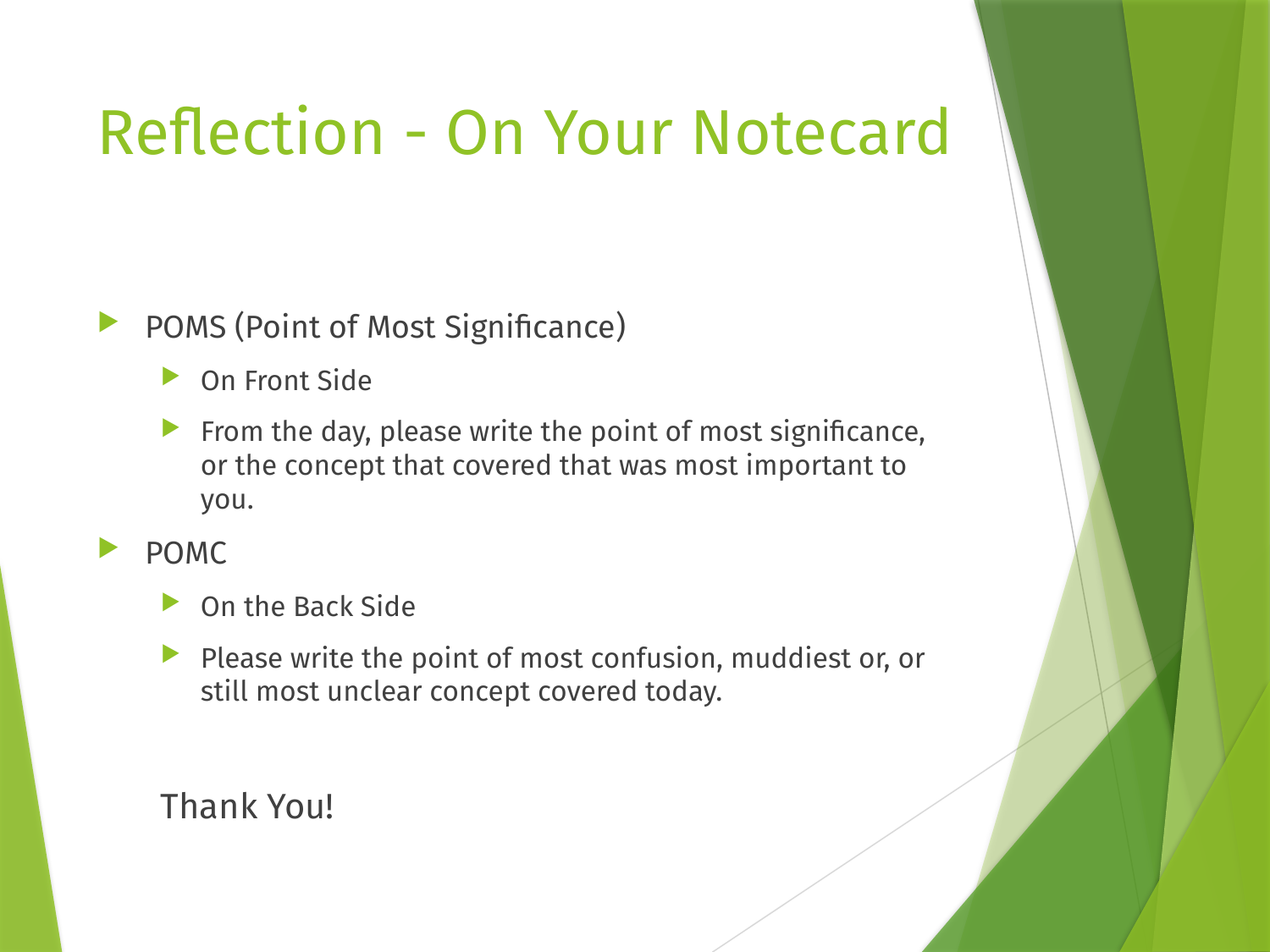

# Reflection - On Your Notecard
POMS (Point of Most Significance)
On Front Side
From the day, please write the point of most significance, or the concept that covered that was most important to you.
POMC
On the Back Side
Please write the point of most confusion, muddiest or, or still most unclear concept covered today.

Thank You!